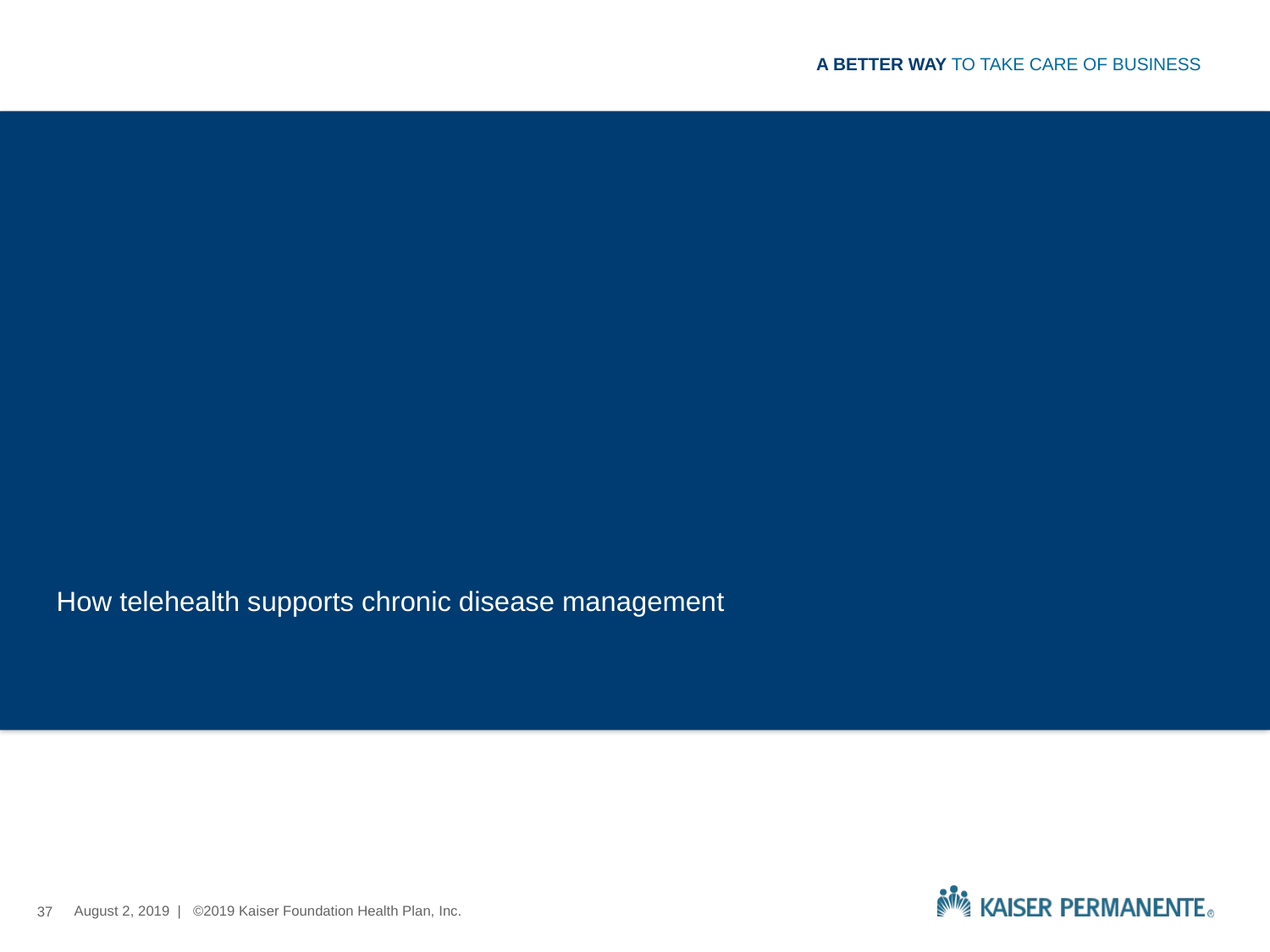

# How telehealth supports chronic disease management